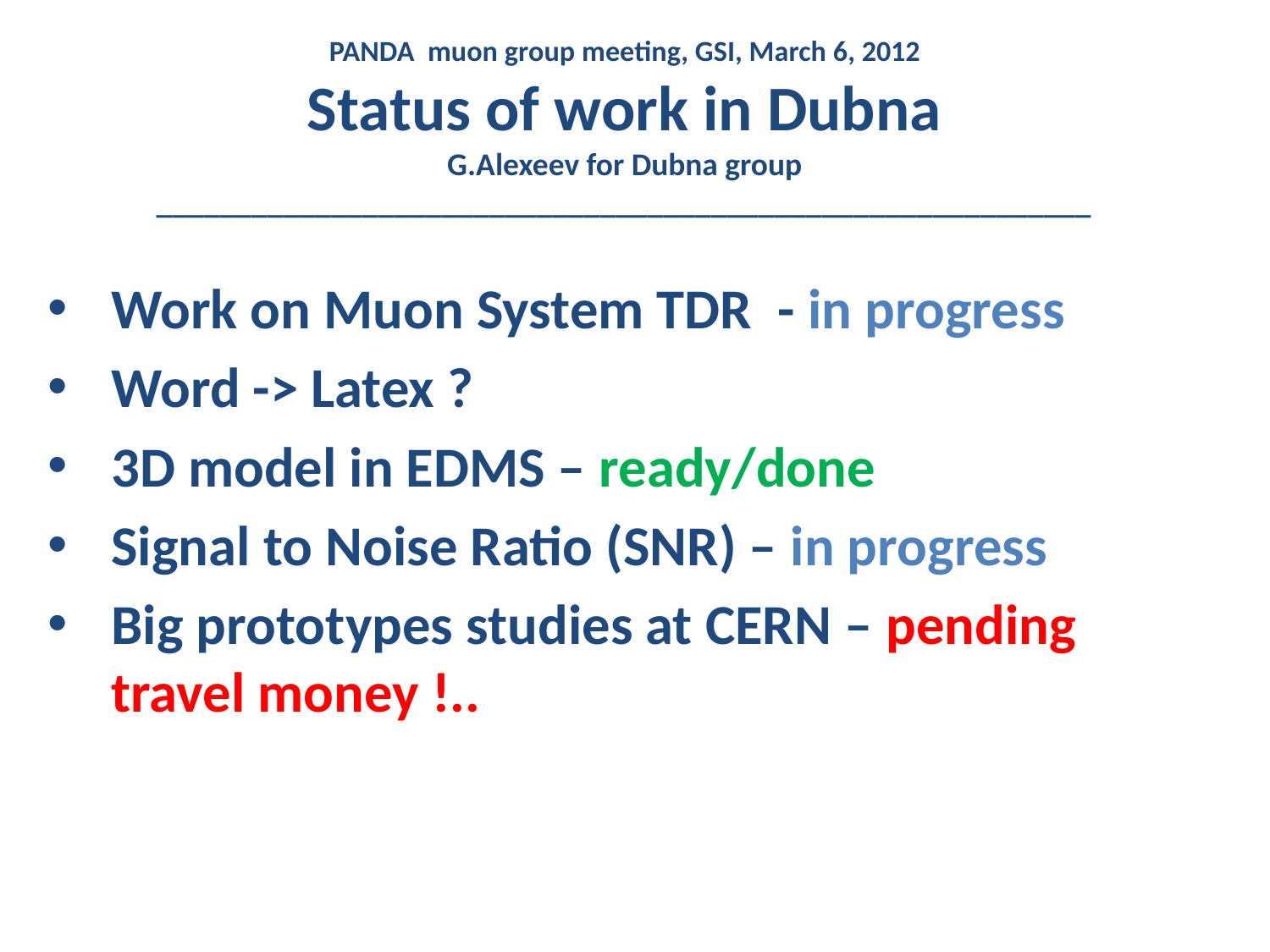

# PANDA  muon group meeting, GSI, March 6, 2012 Status of work in Dubna G.Alexeev for Dubna group ___________________________________________________________
Work on Muon System TDR  - in progress
Word -> Latex ?
3D model in EDMS – ready/done
Signal to Noise Ratio (SNR) – in progress
Big prototypes studies at CERN – pending travel money !..